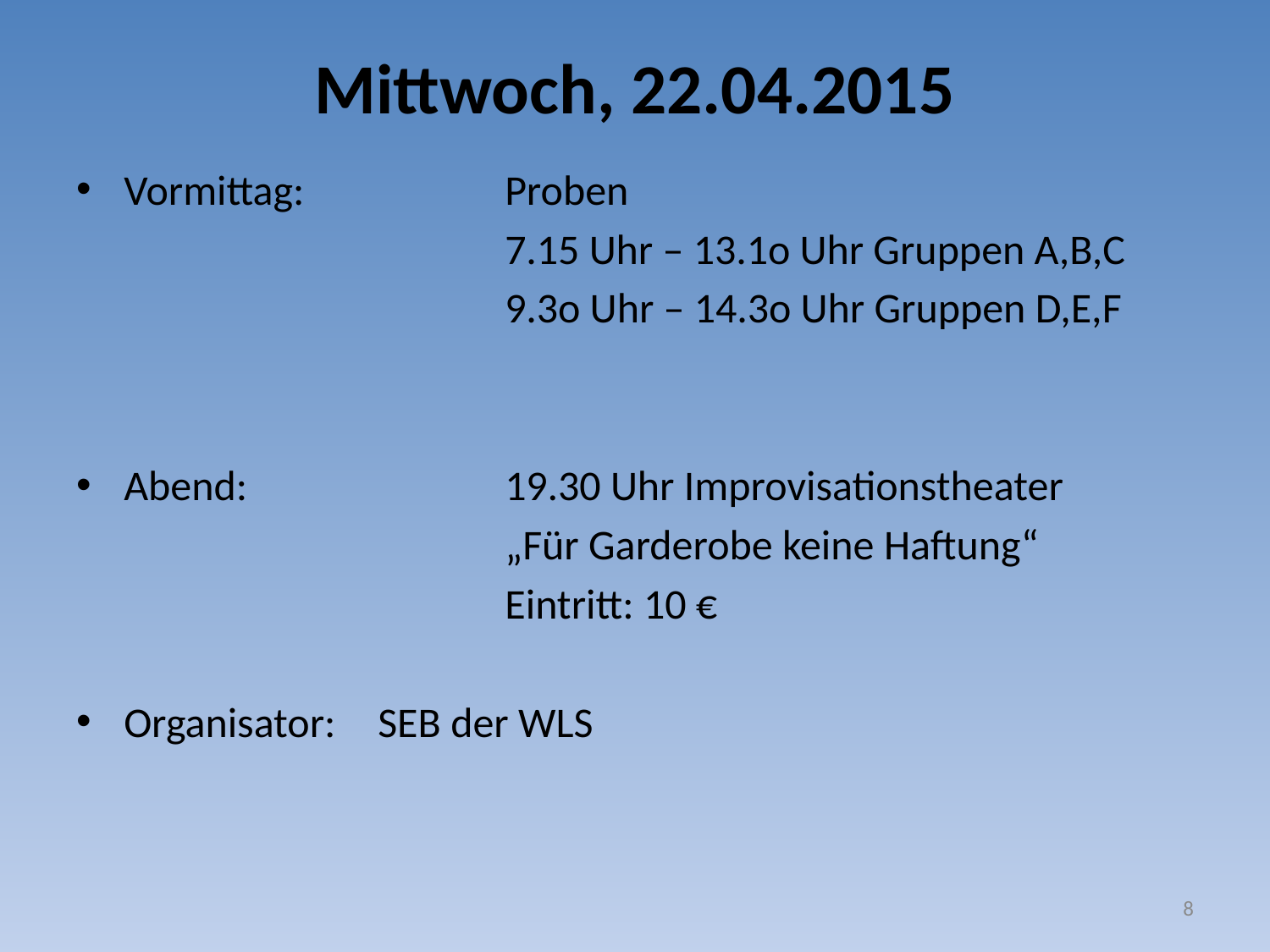

# Mittwoch, 22.04.2015
Vormittag: 		Proben
				7.15 Uhr – 13.1o Uhr Gruppen A,B,C
				9.3o Uhr – 14.3o Uhr Gruppen D,E,F

Abend: 		19.30 Uhr Improvisationstheater
				„Für Garderobe keine Haftung“
				Eintritt: 10 €

Organisator:	SEB der WLS

8